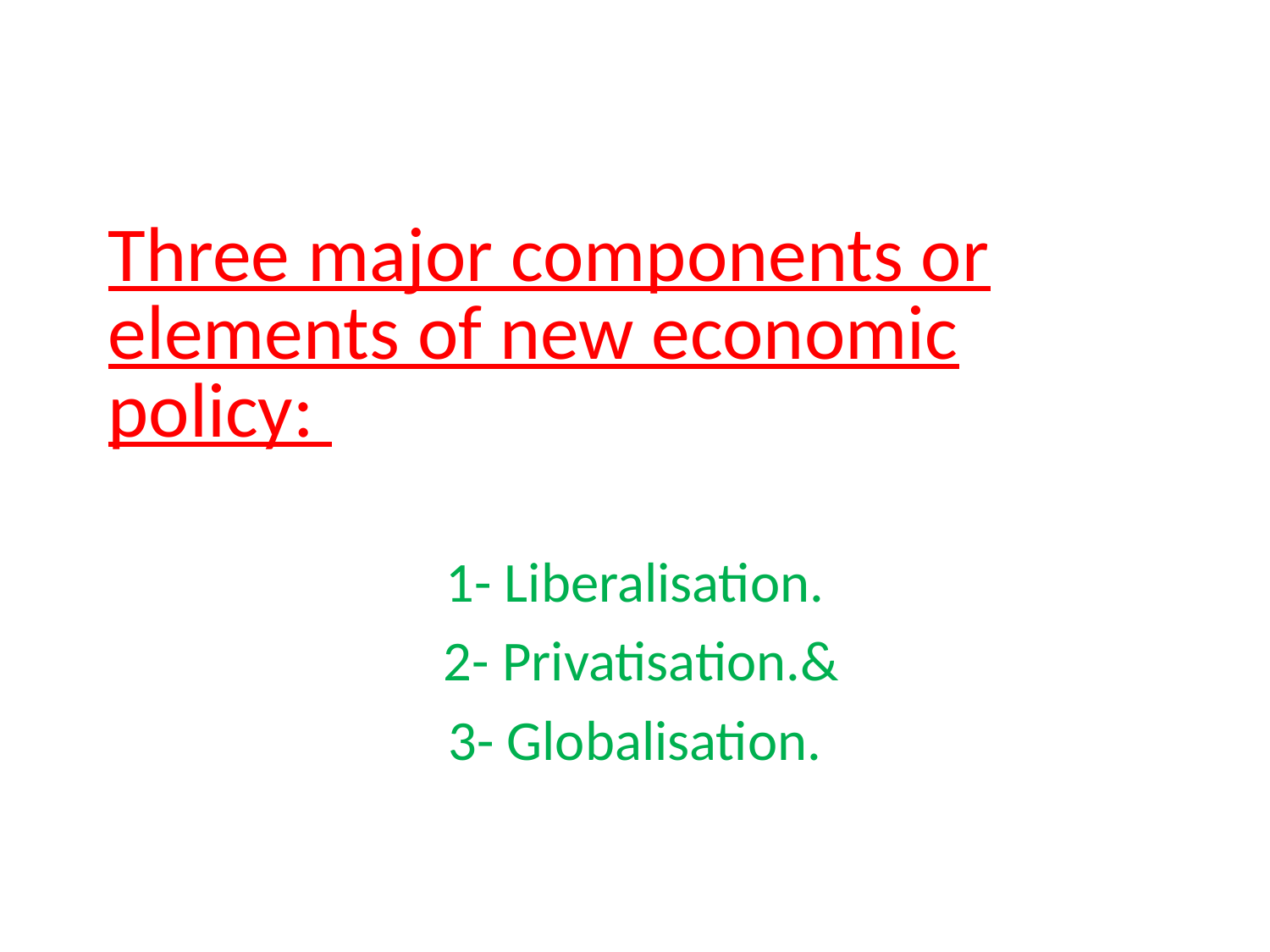

# Three major components or elements of new economic policy:
1- Liberalisation.
 2- Privatisation.&
 3- Globalisation.